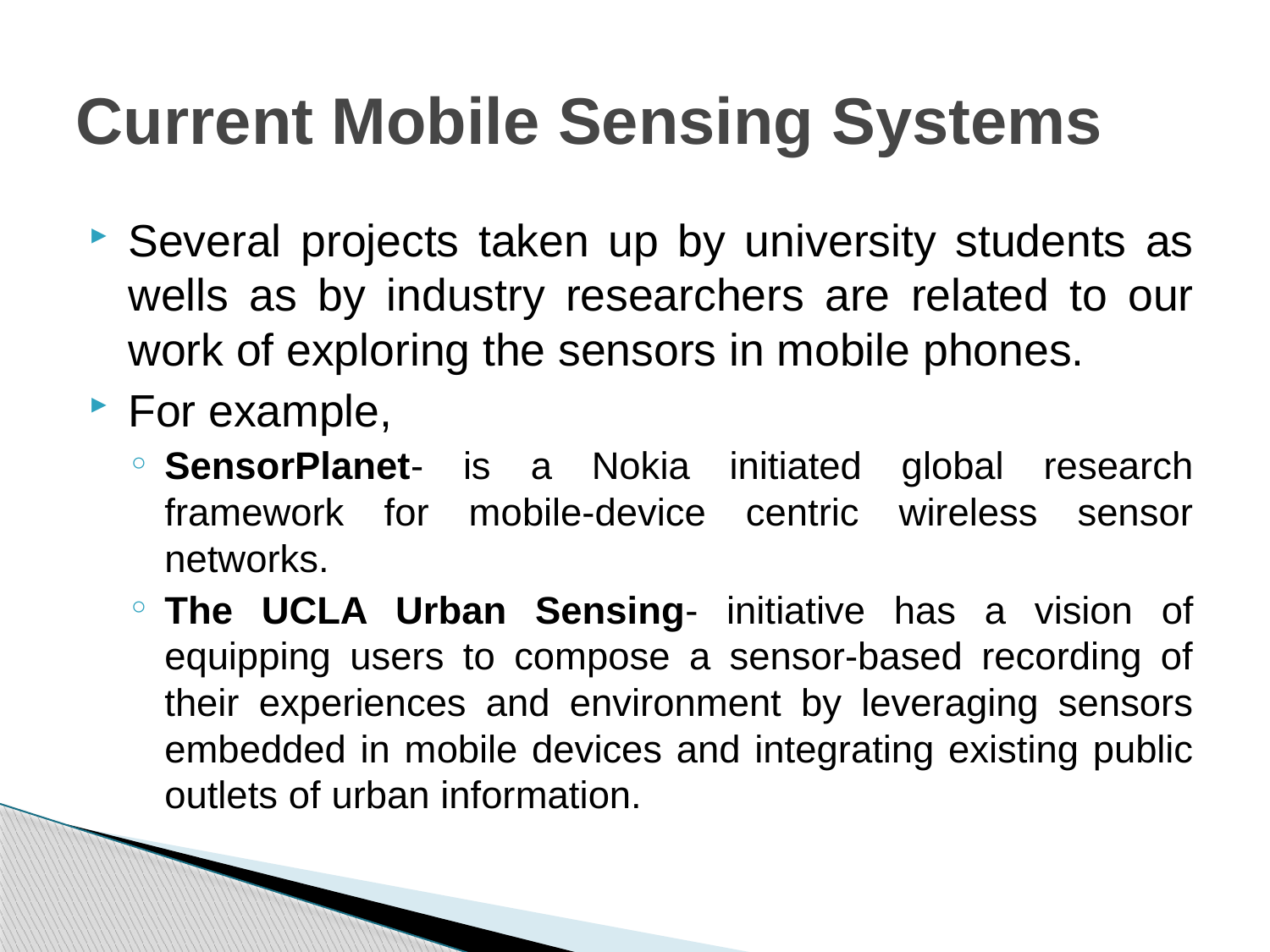

# Current Mobile Sensing Systems
Several projects taken up by university students as wells as by industry researchers are related to our work of exploring the sensors in mobile phones.
For example,
SensorPlanet- is a Nokia initiated global research framework for mobile-device centric wireless sensor networks.
The UCLA Urban Sensing- initiative has a vision of equipping users to compose a sensor-based recording of their experiences and environment by leveraging sensors embedded in mobile devices and integrating existing public outlets of urban information.